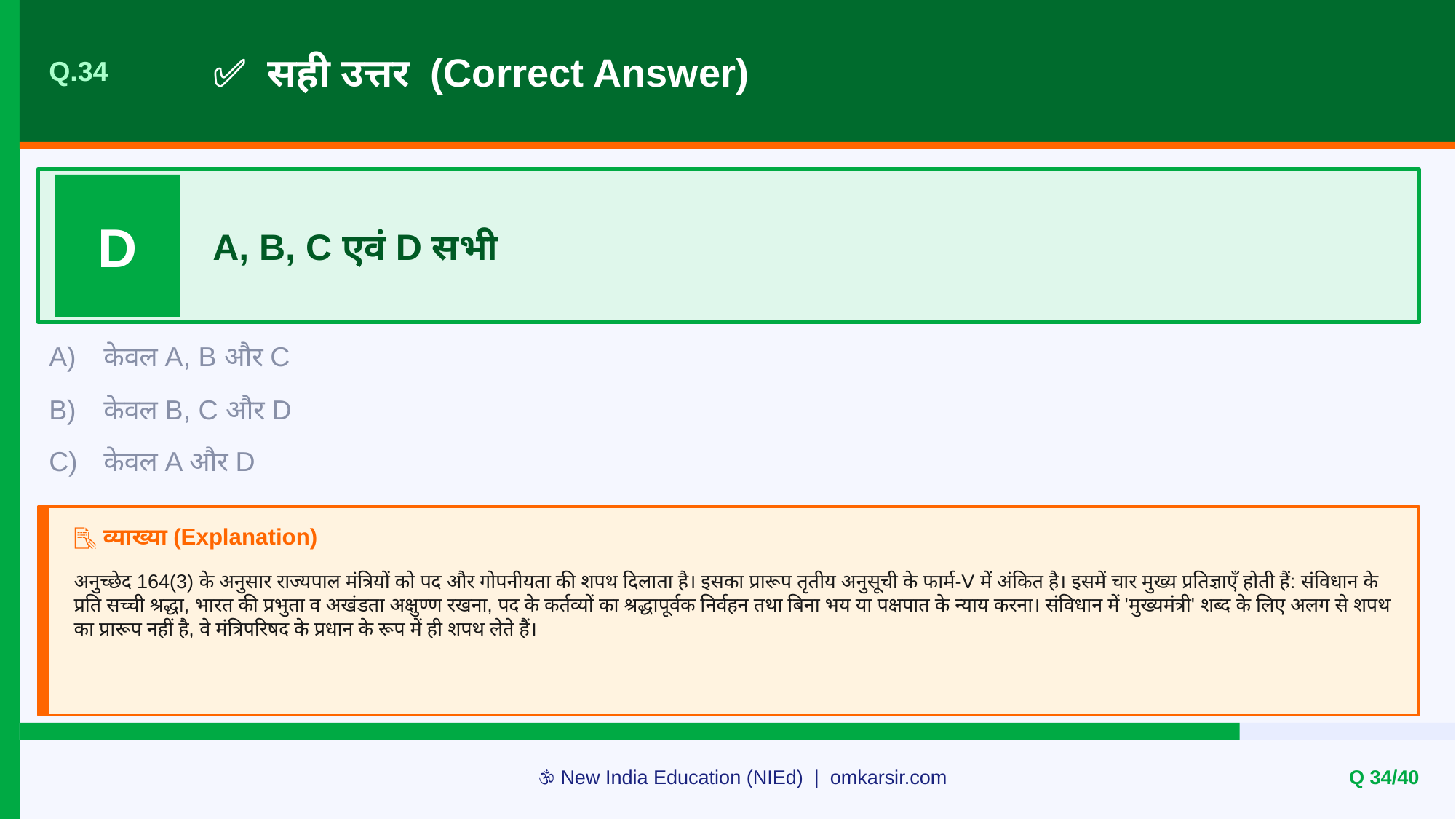

✅  सही उत्तर  (Correct Answer)
Q.34

D
A, B, C एवं D सभी
A)
केवल A, B और C
B)
केवल B, C और D
C)
केवल A और D

📝 व्याख्या (Explanation)
अनुच्छेद 164(3) के अनुसार राज्यपाल मंत्रियों को पद और गोपनीयता की शपथ दिलाता है। इसका प्रारूप तृतीय अनुसूची के फार्म-V में अंकित है। इसमें चार मुख्य प्रतिज्ञाएँ होती हैं: संविधान के प्रति सच्ची श्रद्धा, भारत की प्रभुता व अखंडता अक्षुण्ण रखना, पद के कर्तव्यों का श्रद्धापूर्वक निर्वहन तथा बिना भय या पक्षपात के न्याय करना। संविधान में 'मुख्यमंत्री' शब्द के लिए अलग से शपथ का प्रारूप नहीं है, वे मंत्रिपरिषद के प्रधान के रूप में ही शपथ लेते हैं।

🕉️ New India Education (NIEd)  |  omkarsir.com
Q 34/40